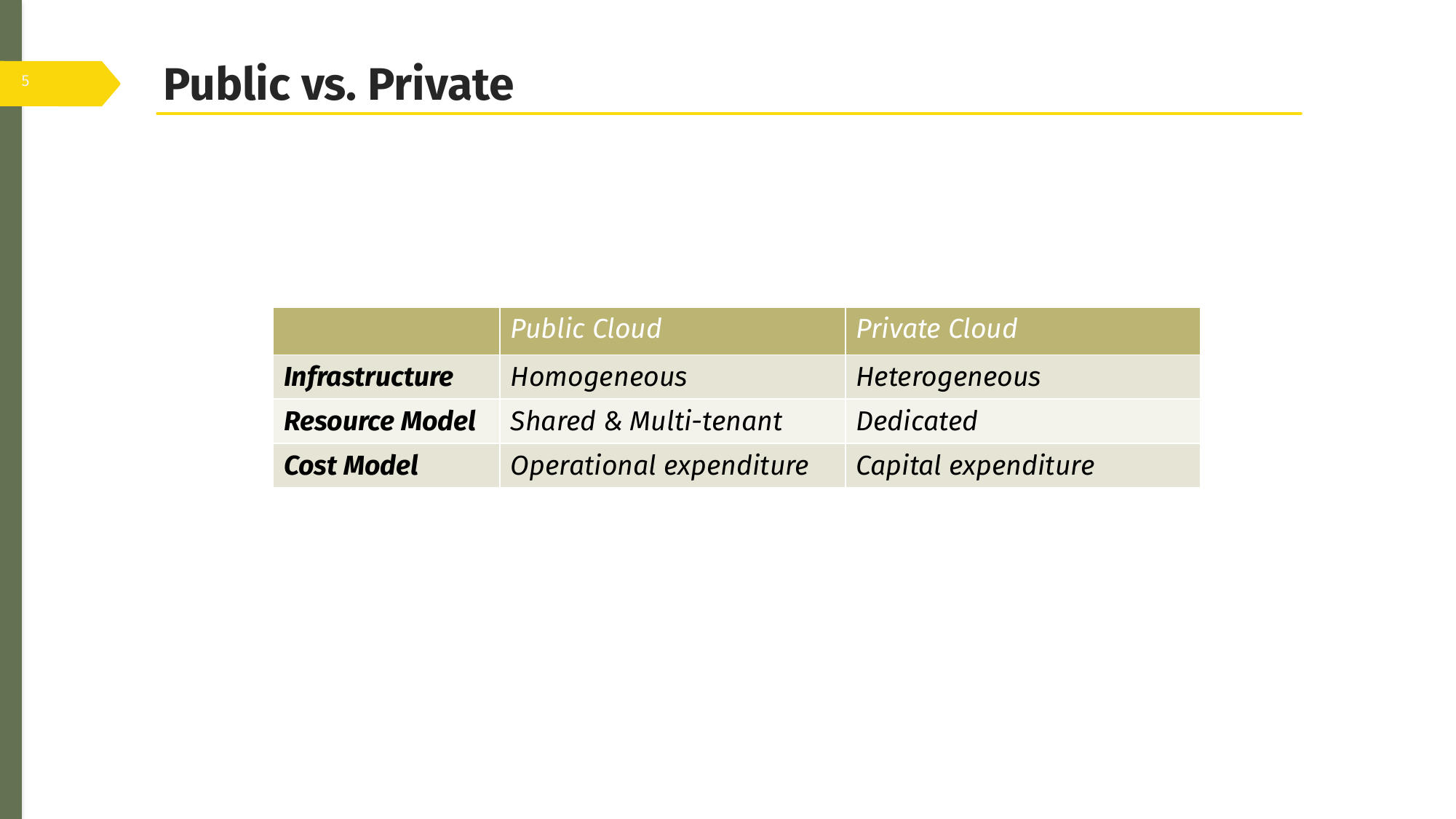

# Public vs. Private

|  | Public Cloud | Private Cloud |
| --- | --- | --- |
| Infrastructure | Homogeneous | Heterogeneous |
| Resource Model | Shared & Multi-tenant | Dedicated |
| Cost Model | Operational expenditure | Capital expenditure |